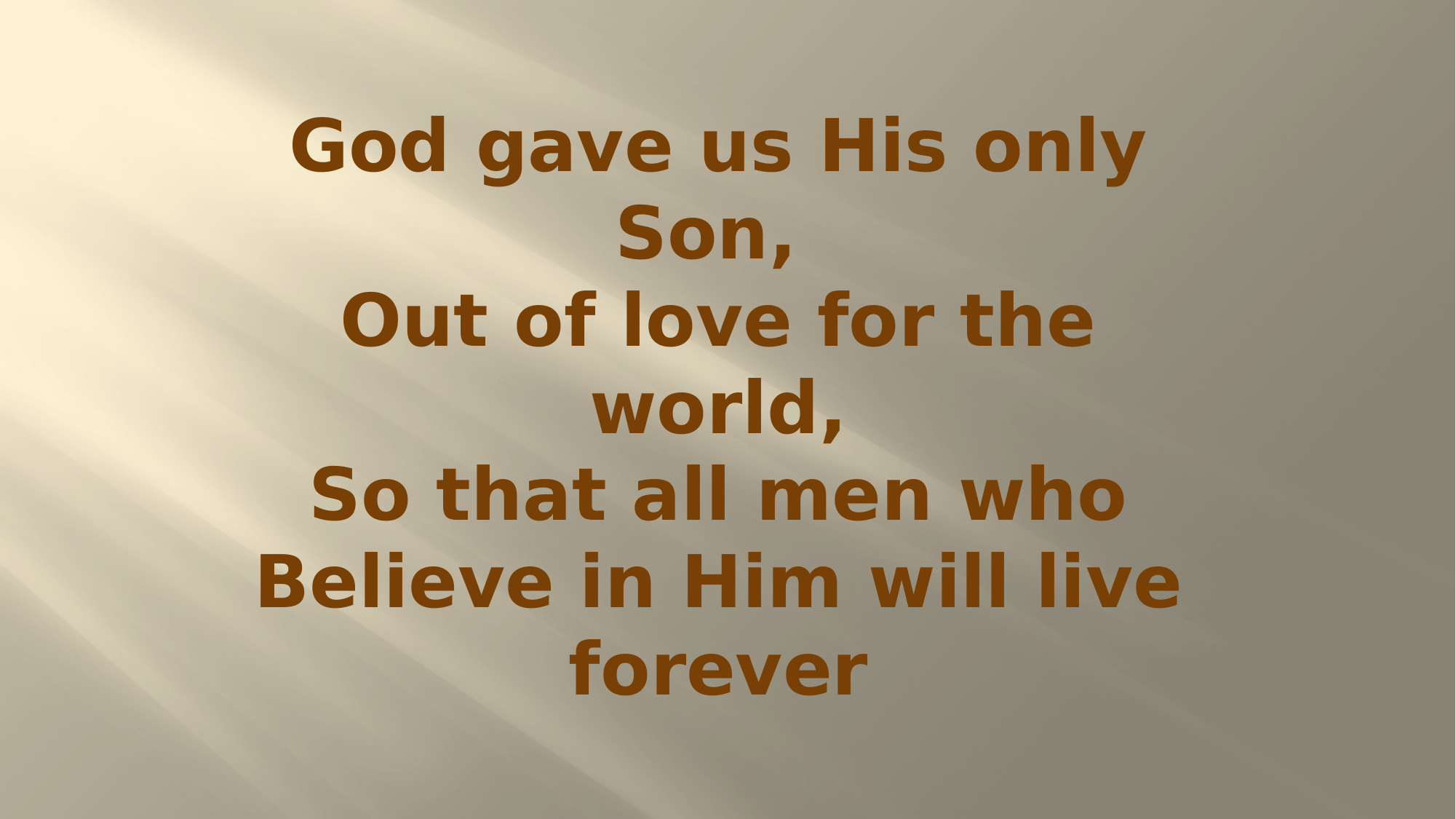

# God gave us His only Son, Out of love for the world, So that all men who Believe in Him will live forever